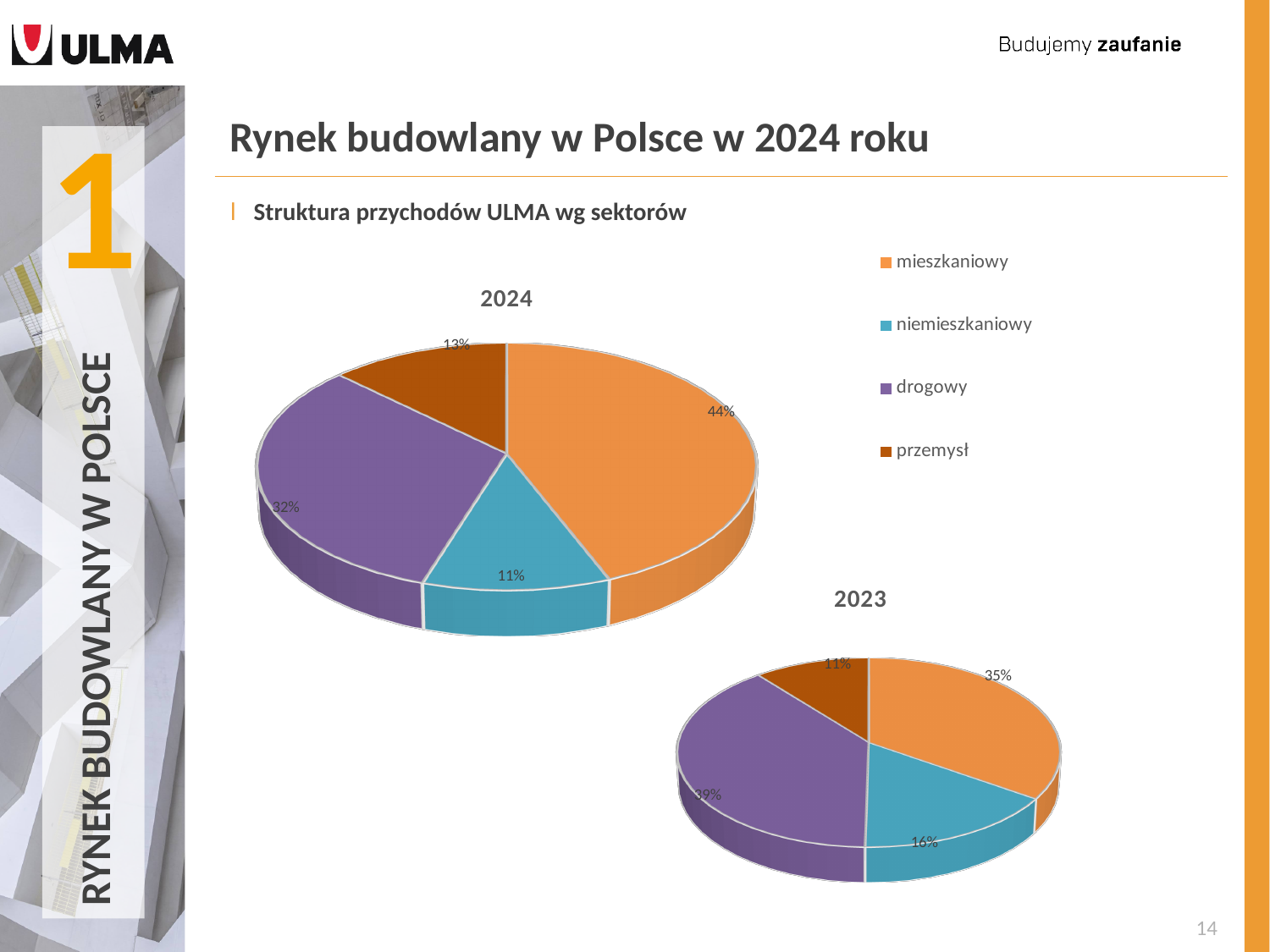

1
# Rynek budowlany w Polsce w 2024 roku
Struktura przychodów ULMA wg sektorów

[unsupported chart]

[unsupported chart]

RYNEK BUDOWLANY W POLSCE
14